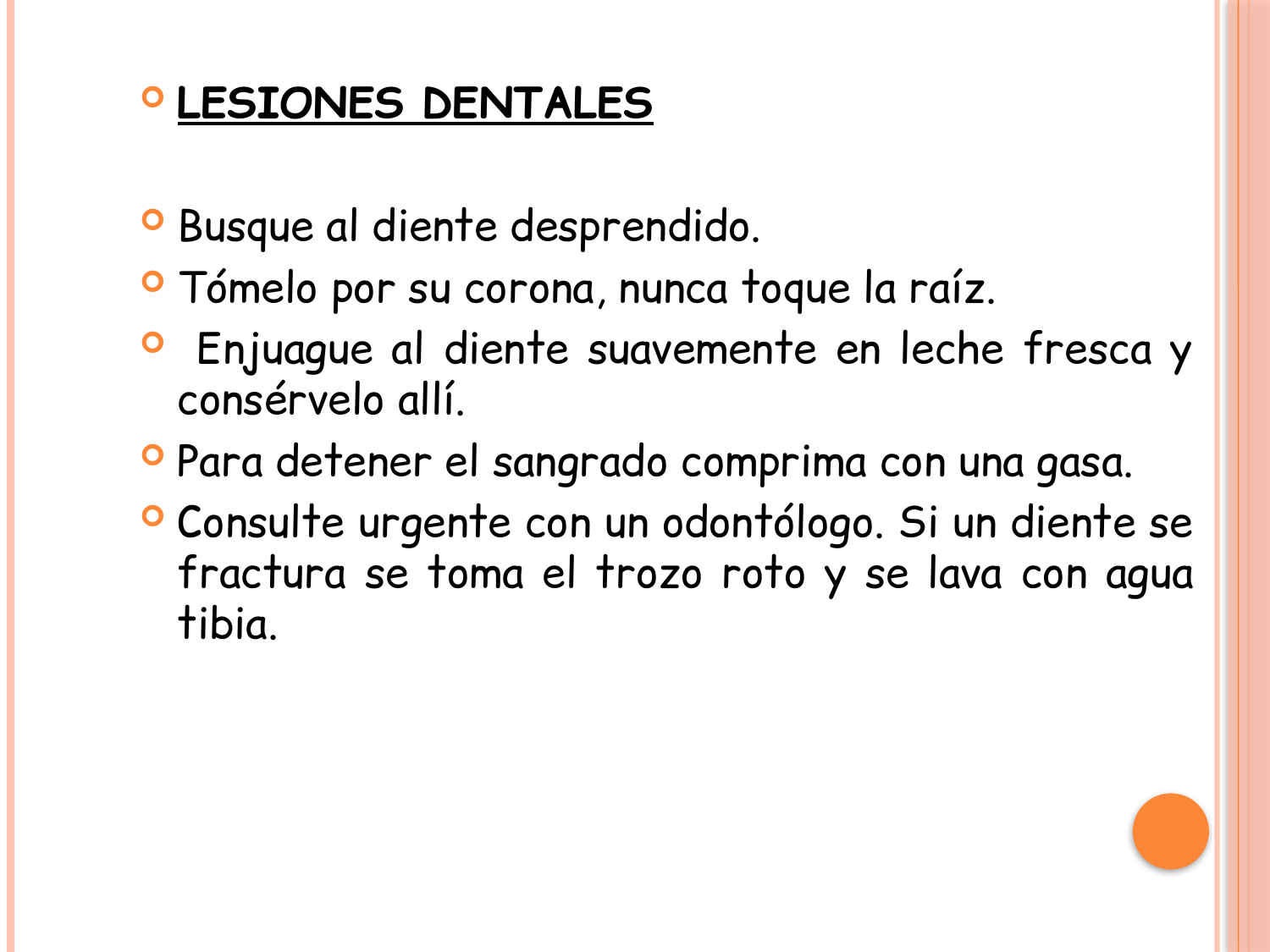

LESIONES DENTALES

Busque al diente desprendido.
Tómelo por su corona, nunca toque la raíz.
 Enjuague al diente suavemente en leche fresca y consérvelo allí.
Para detener el sangrado comprima con una gasa.
Consulte urgente con un odontólogo. Si un diente se fractura se toma el trozo roto y se lava con agua tibia.